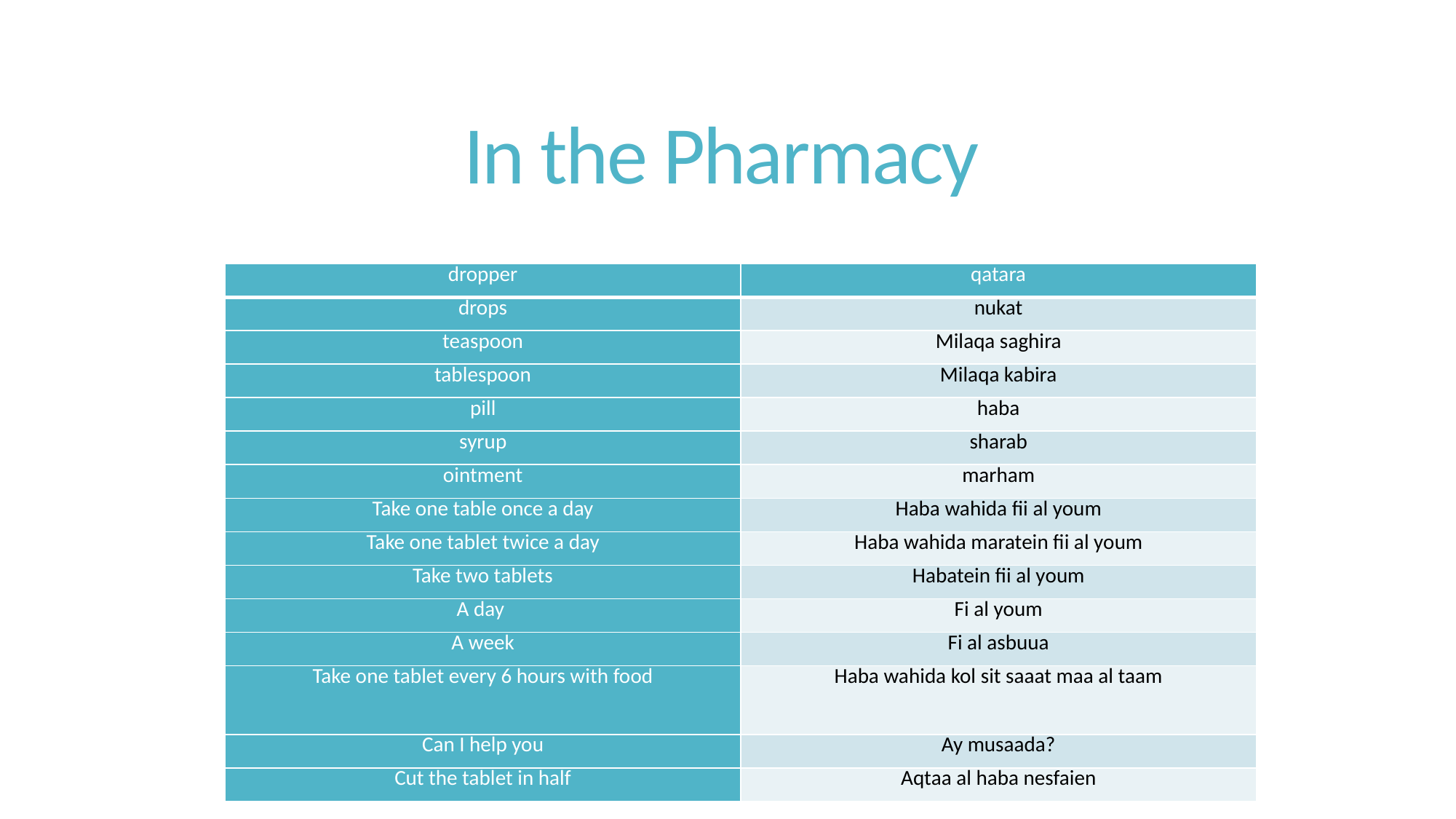

# In the Pharmacy
| dropper | qatara |
| --- | --- |
| drops | nukat |
| teaspoon | Milaqa saghira |
| tablespoon | Milaqa kabira |
| pill | haba |
| syrup | sharab |
| ointment | marham |
| Take one table once a day | Haba wahida fii al youm |
| Take one tablet twice a day | Haba wahida maratein fii al youm |
| Take two tablets | Habatein fii al youm |
| A day | Fi al youm |
| A week | Fi al asbuua |
| Take one tablet every 6 hours with food | Haba wahida kol sit saaat maa al taam |
| Can I help you | Ay musaada? |
| Cut the tablet in half | Aqtaa al haba nesfaien |